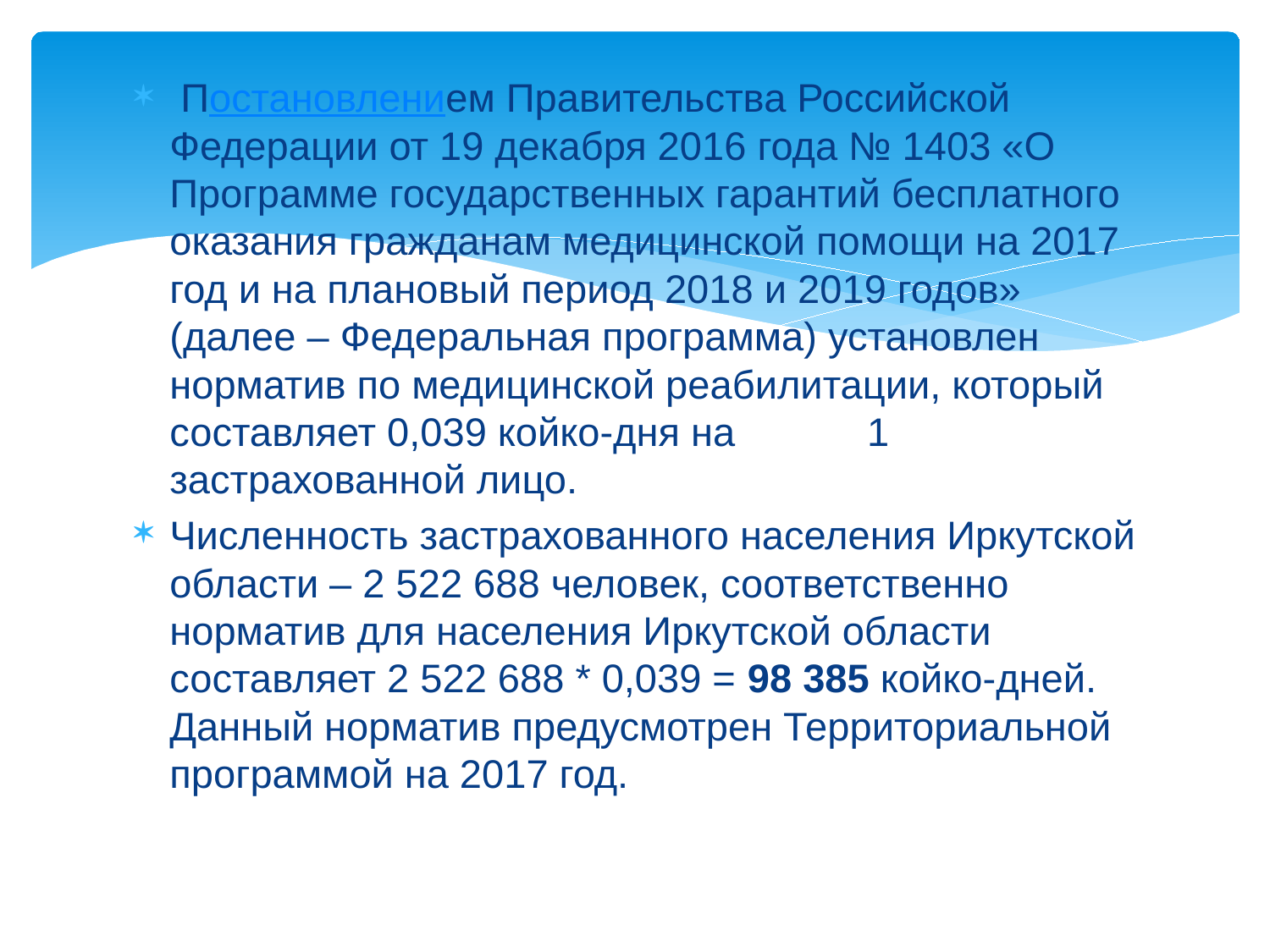

#
 Постановлением Правительства Российской Федерации от 19 декабря 2016 года № 1403 «О Программе государственных гарантий бесплатного оказания гражданам медицинской помощи на 2017 год и на плановый период 2018 и 2019 годов» (далее – Федеральная программа) установлен норматив по медицинской реабилитации, который составляет 0,039 койко-дня на            1 застрахованной лицо.
Численность застрахованного населения Иркутской области – 2 522 688 человек, соответственно норматив для населения Иркутской области составляет 2 522 688 * 0,039 = 98 385 койко-дней. Данный норматив предусмотрен Территориальной программой на 2017 год.